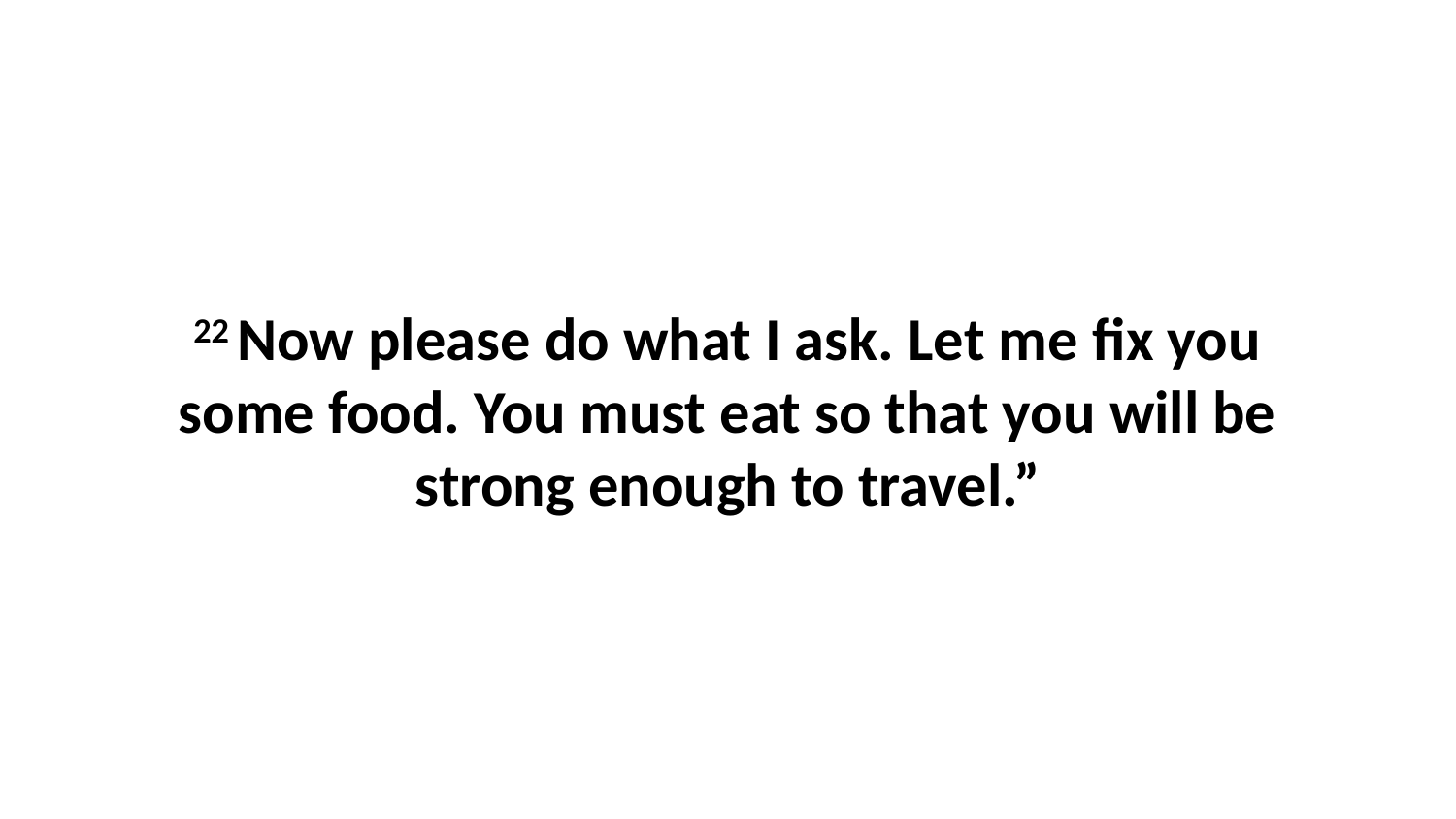

22 Now please do what I ask. Let me fix you some food. You must eat so that you will be strong enough to travel.”